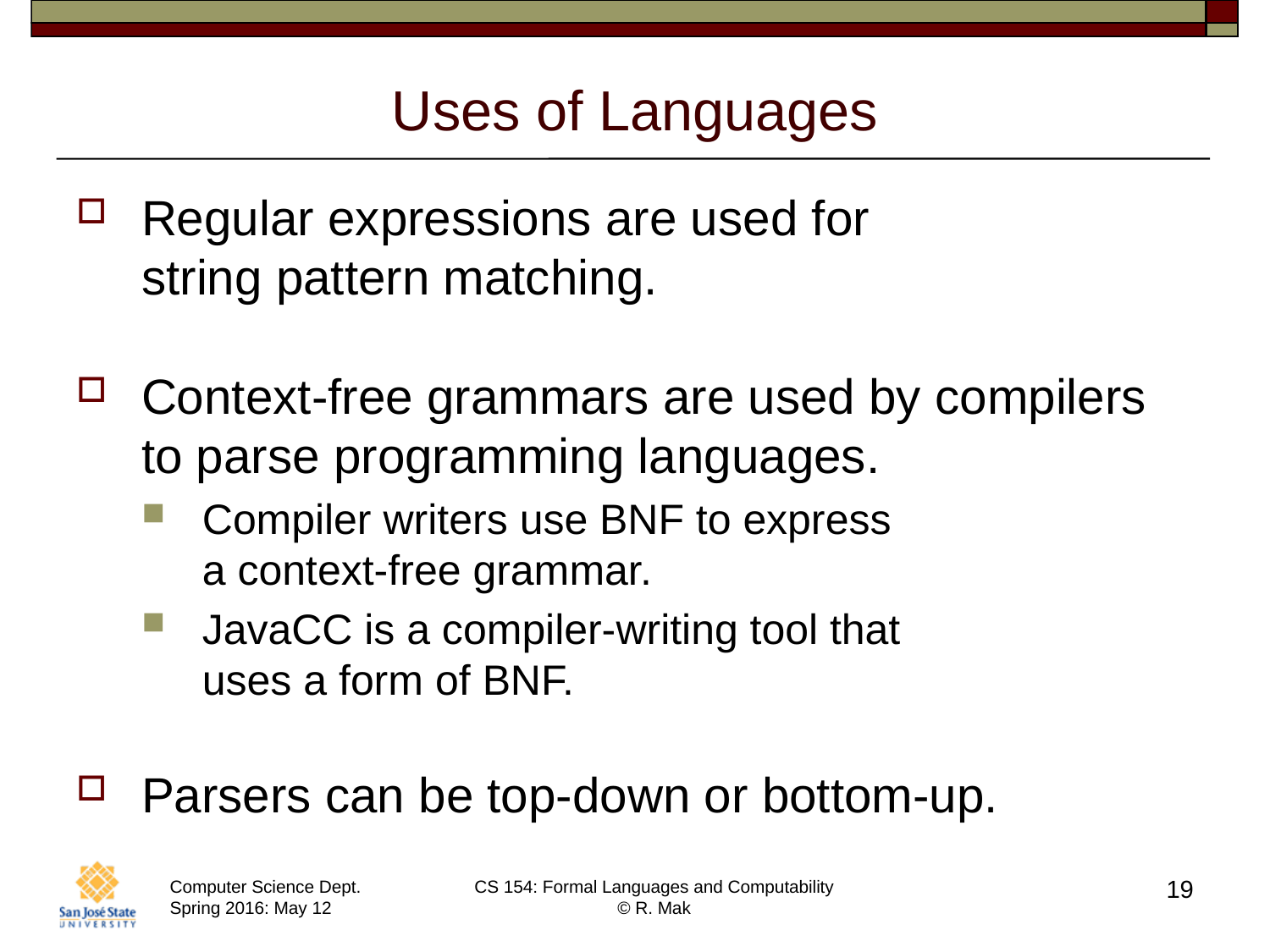

# Uses of Languages
Regular expressions are used for
string pattern matching.

Context-free grammars are used by compilers to parse programming languages.
Compiler writers use BNF to express
a context-free grammar.
JavaCC is a compiler-writing tool that
uses a form of BNF.

Parsers can be top-down or bottom-up.
19